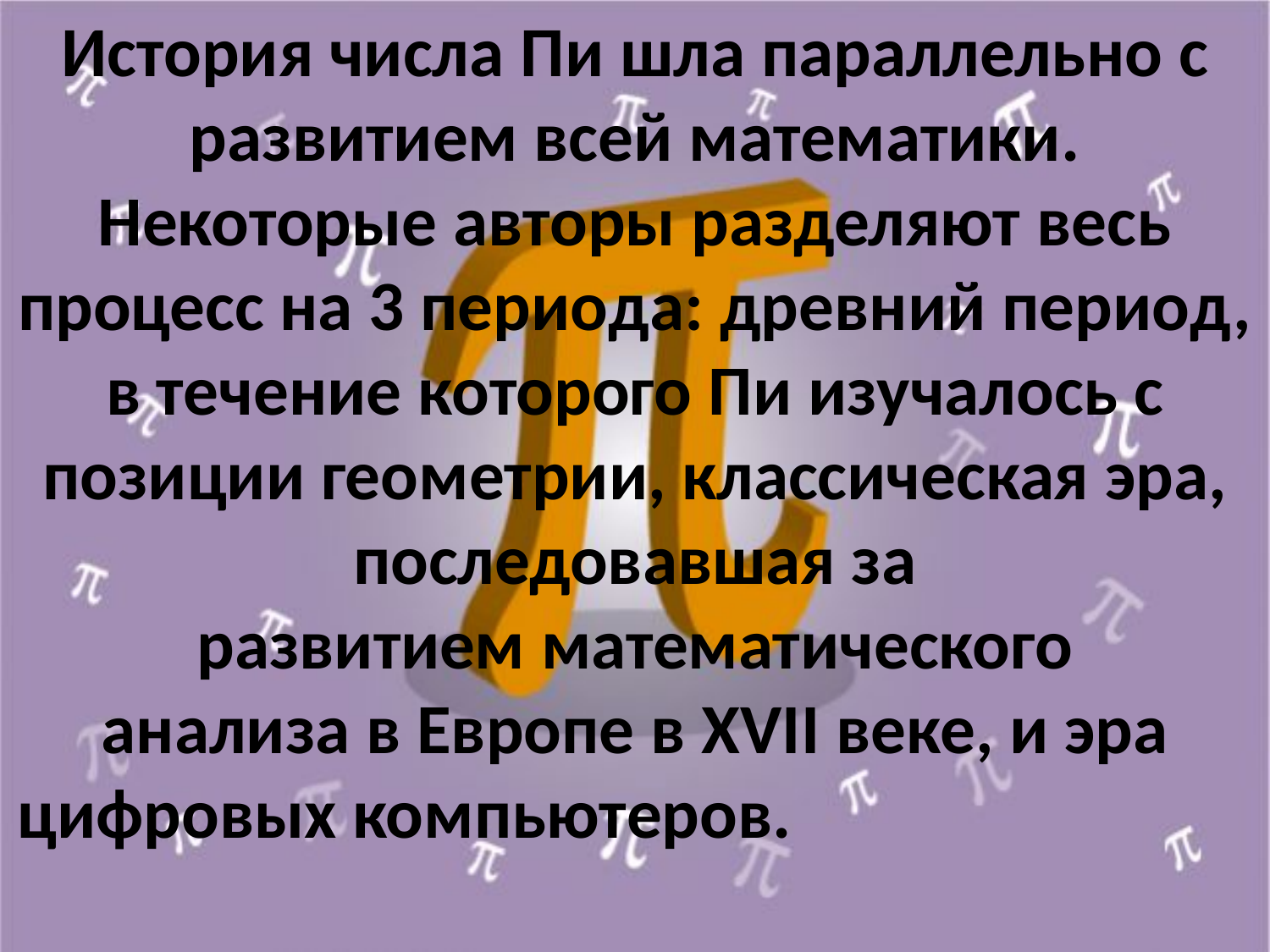

История числа Пи шла параллельно с развитием всей математики. Некоторые авторы разделяют весь процесс на 3 периода: древний период, в течение которого Пи изучалось с позиции геометрии, классическая эра, последовавшая за развитием математического анализа в Европе в XVII веке, и эра цифровых компьютеров.